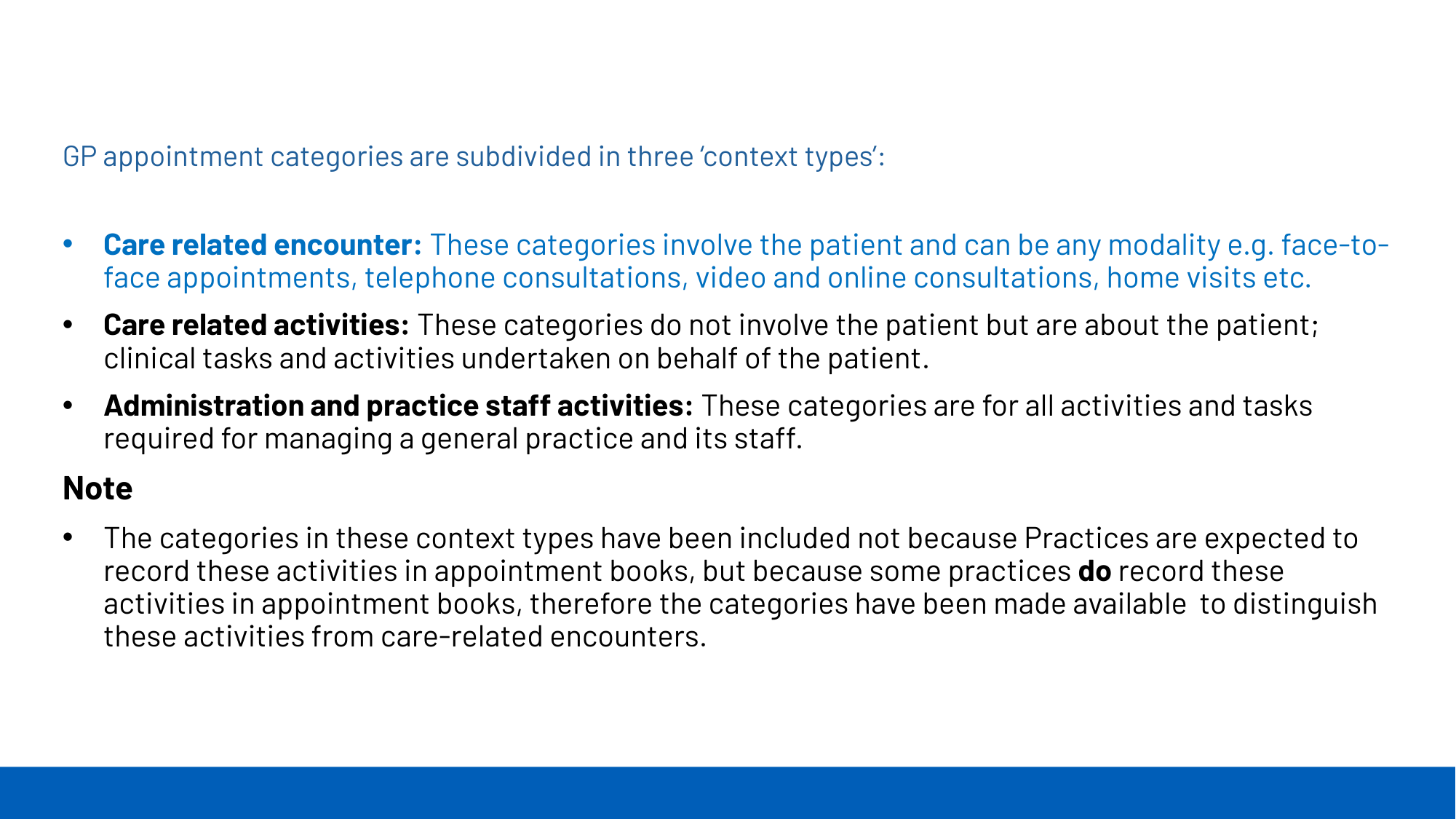

# GP appointment categories are subdivided in three ‘context types’:

Care related encounter: These categories involve the patient and can be any modality e.g. face-to-face appointments, telephone consultations, video and online consultations, home visits etc.
Care related activities: These categories do not involve the patient but are about the patient; clinical tasks and activities undertaken on behalf of the patient.
Administration and practice staff activities: These categories are for all activities and tasks required for managing a general practice and its staff.
Note
The categories in these context types have been included not because Practices are expected to record these activities in appointment books, but because some practices do record these activities in appointment books, therefore the categories have been made available  to distinguish these activities from care-related encounters.